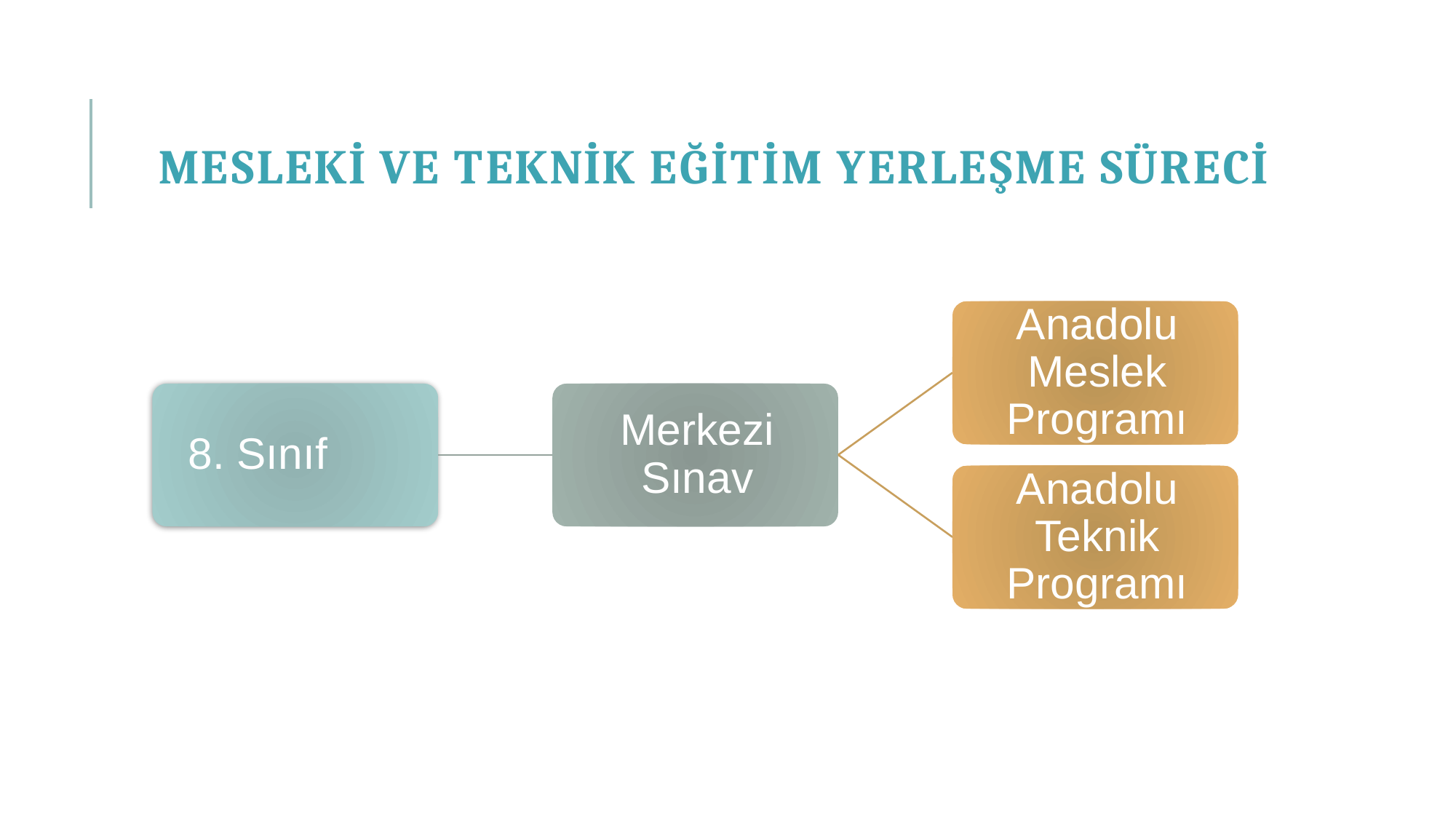

# Mesleki ve Teknik Eğitim yerleşme süreci
8. Sınıf

Merkezi Sınav

Anadolu Meslek Programı

Anadolu Teknik Programı